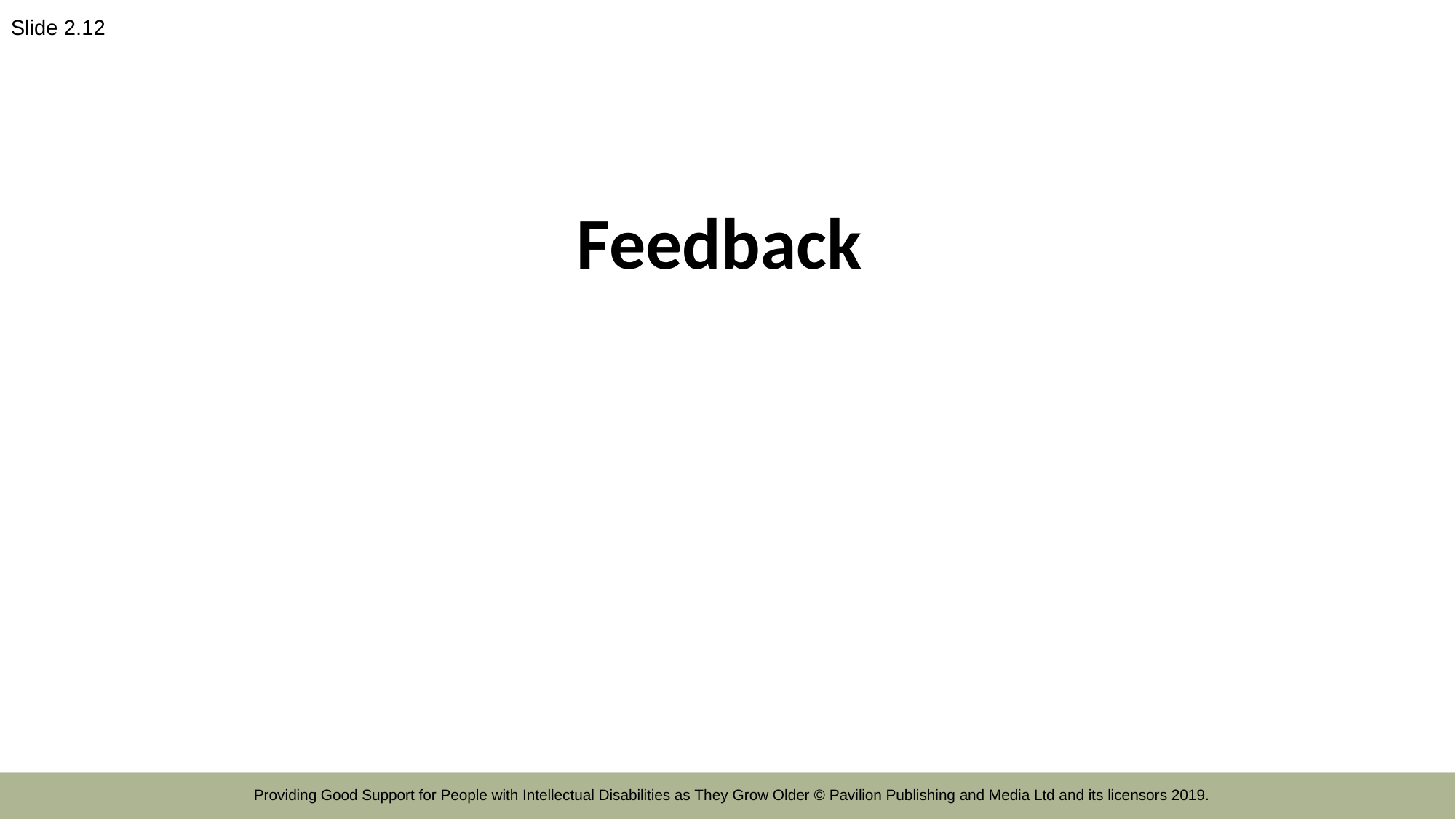

Slide 2.12
# Feedback
Providing Good Support for People with Intellectual Disabilities as They Grow Older © Pavilion Publishing and Media Ltd and its licensors 2019.